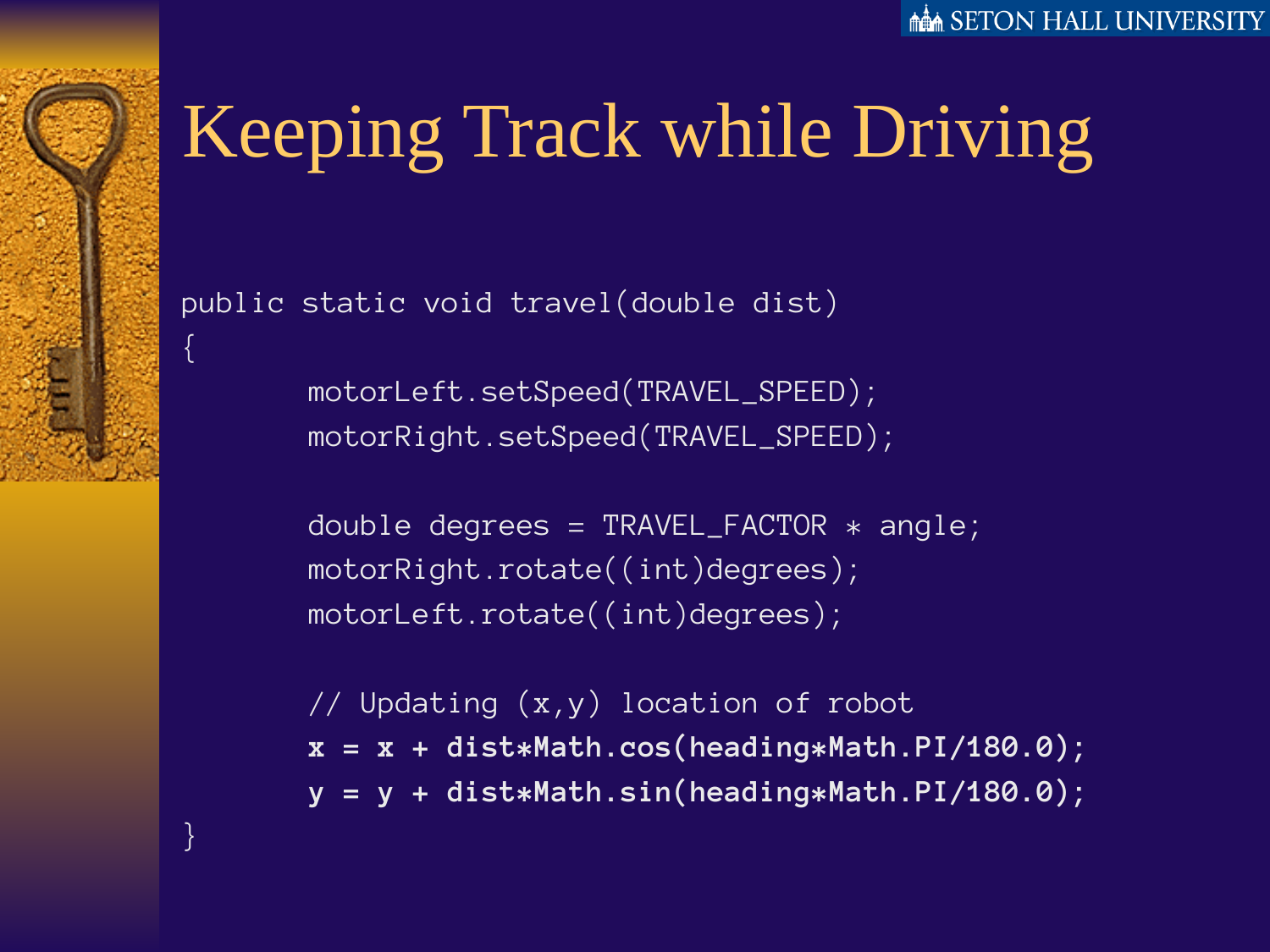

# Keeping Track while Driving
public static void travel(double dist)
{
	motorLeft.setSpeed(TRAVEL_SPEED);
	motorRight.setSpeed(TRAVEL_SPEED);

	double degrees = TRAVEL_FACTOR * angle;
	motorRight.rotate((int)degrees);
	motorLeft.rotate((int)degrees);

	// Updating (x,y) location of robot
	x = x + dist*Math.cos(heading*Math.PI/180.0);
	y = y + dist*Math.sin(heading*Math.PI/180.0);
}